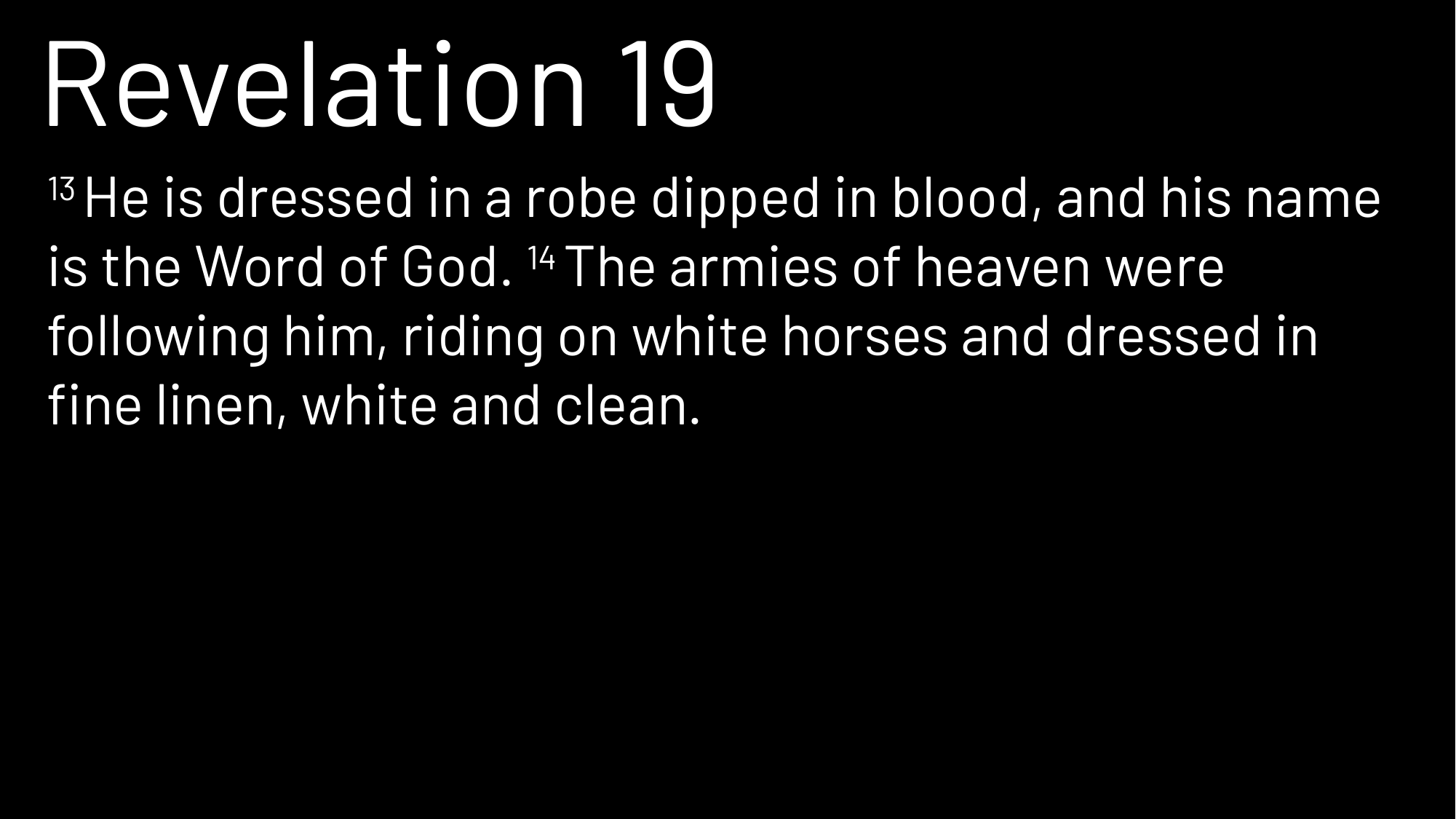

Revelation 19
13 He is dressed in a robe dipped in blood, and his name is the Word of God. 14 The armies of heaven were following him, riding on white horses and dressed in fine linen, white and clean.